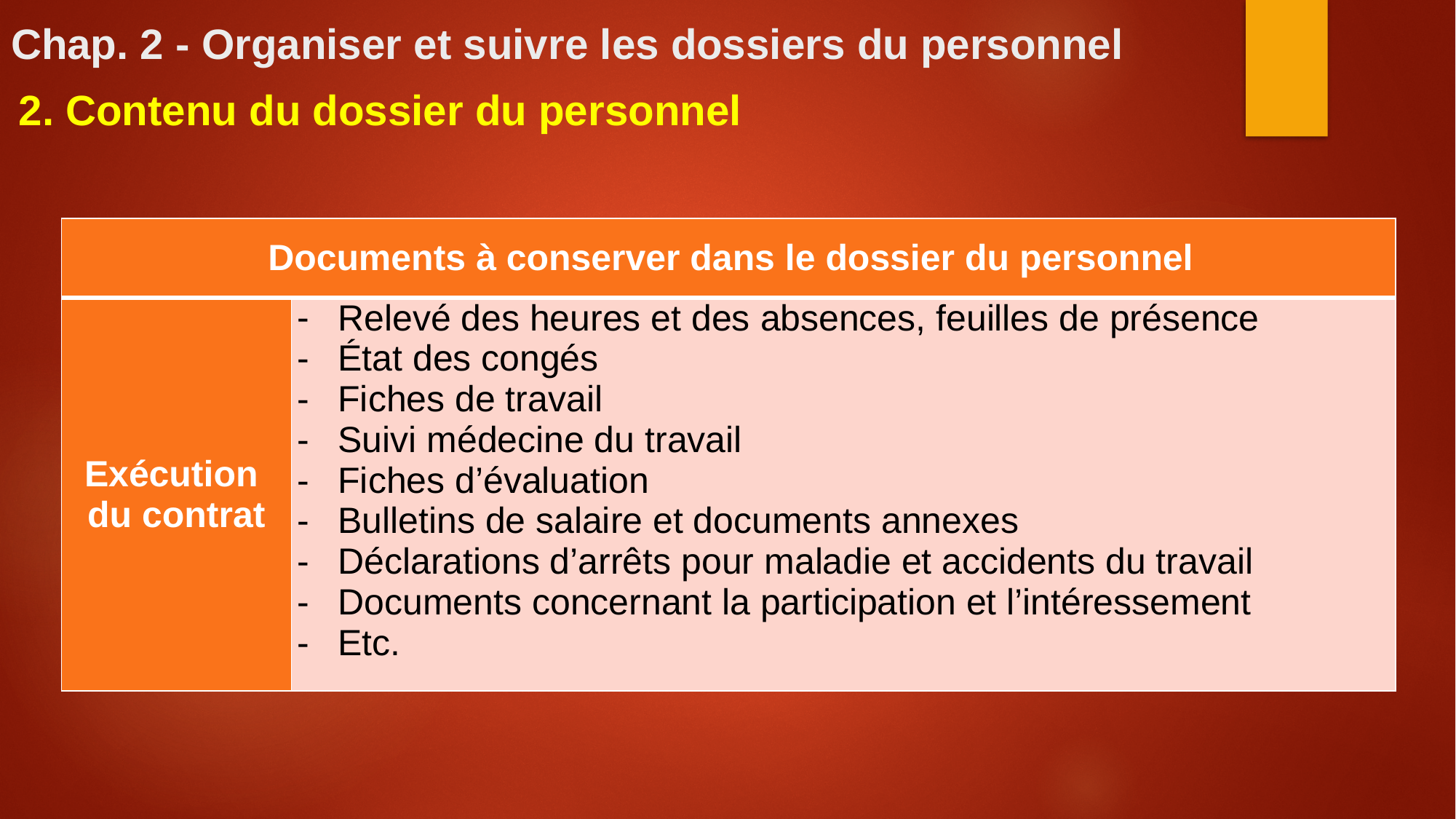

Chap. 2 - Organiser et suivre les dossiers du personnel
2. Contenu du dossier du personnel
| Documents à conserver dans le dossier du personnel |  |
| --- | --- |
| Exécution du contrat | Relevé des heures et des absences, feuilles de présence État des congés Fiches de travail Suivi médecine du travail Fiches d’évaluation Bulletins de salaire et documents annexes Déclarations d’arrêts pour maladie et accidents du travail Documents concernant la participation et l’intéressement Etc. |